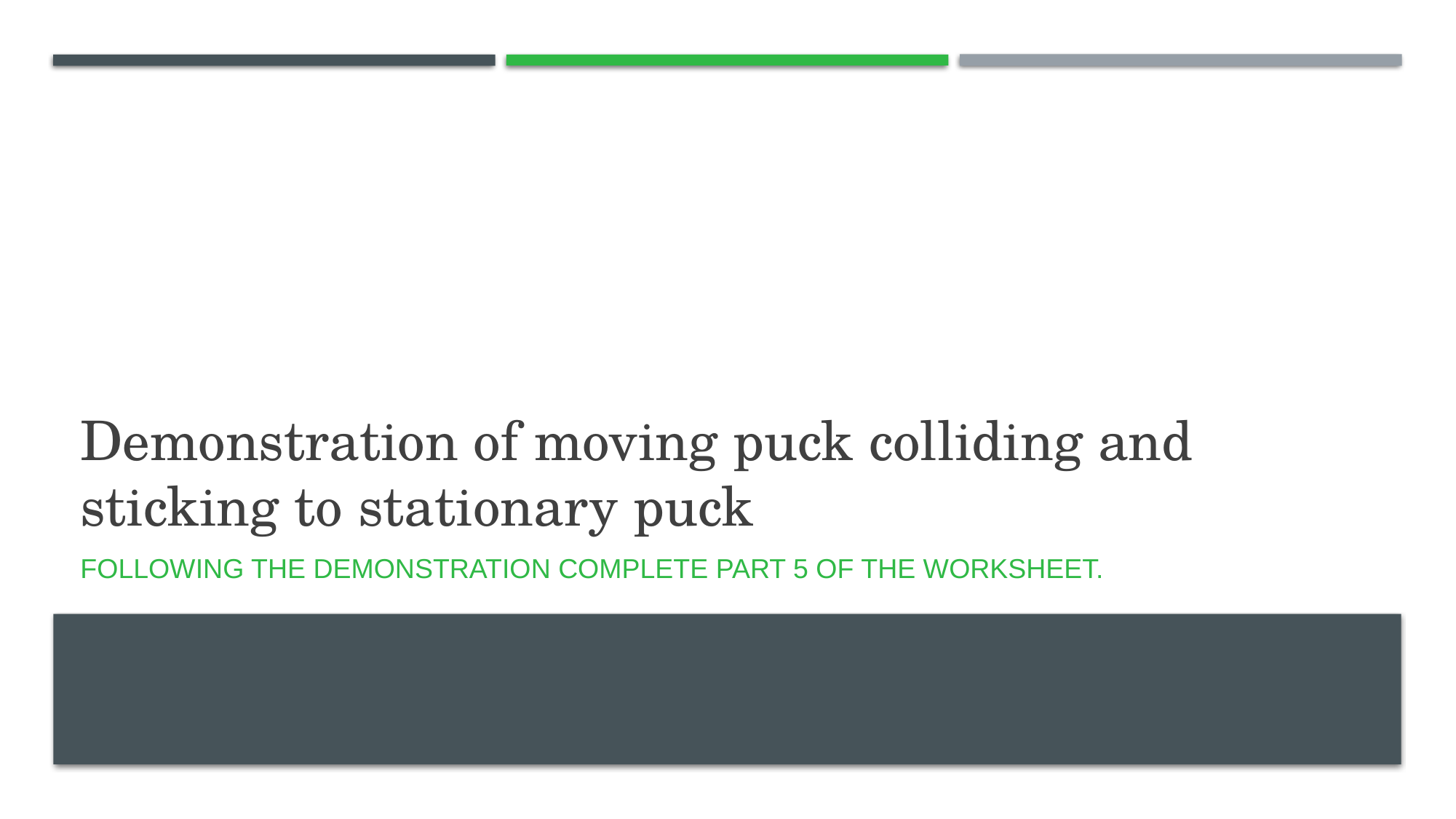

# Demonstration of moving puck colliding and sticking to stationary puck
Following the demonstration complete part 5 of the worksheet.